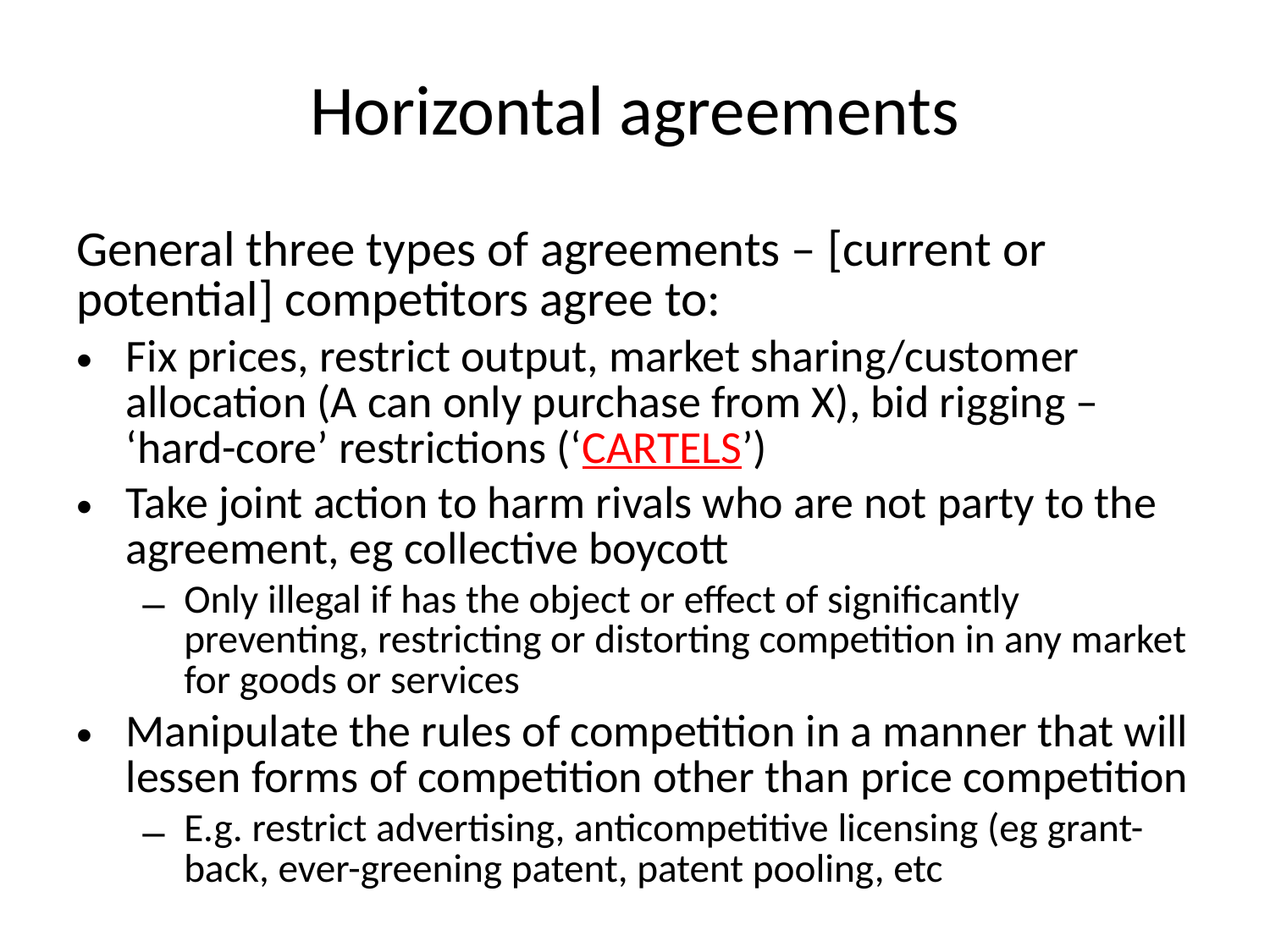

# Horizontal agreements
General three types of agreements – [current or potential] competitors agree to:
Fix prices, restrict output, market sharing/customer allocation (A can only purchase from X), bid rigging – ‘hard-core’ restrictions (‘CARTELS’)
Take joint action to harm rivals who are not party to the agreement, eg collective boycott
Only illegal if has the object or effect of significantly preventing, restricting or distorting competition in any market for goods or services
Manipulate the rules of competition in a manner that will lessen forms of competition other than price competition
E.g. restrict advertising, anticompetitive licensing (eg grant-back, ever-greening patent, patent pooling, etc